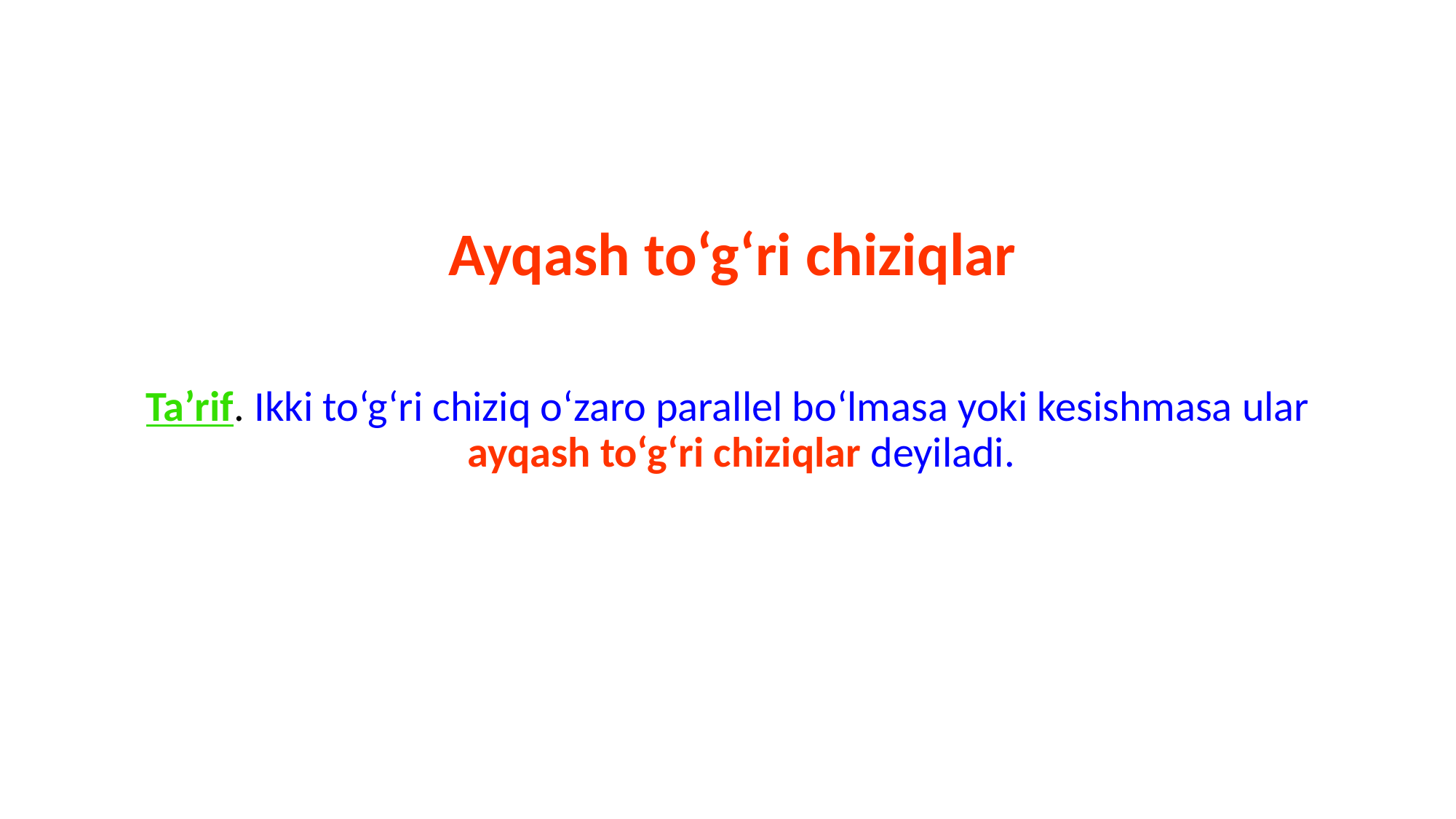

Ayqash to‘g‘ri chiziqlar

Ta’rif. Ikki to‘g‘ri chiziq o‘zaro parallel bo‘lmasa yoki kesishmasa ular ayqash to‘g‘ri chiziqlar deyiladi.